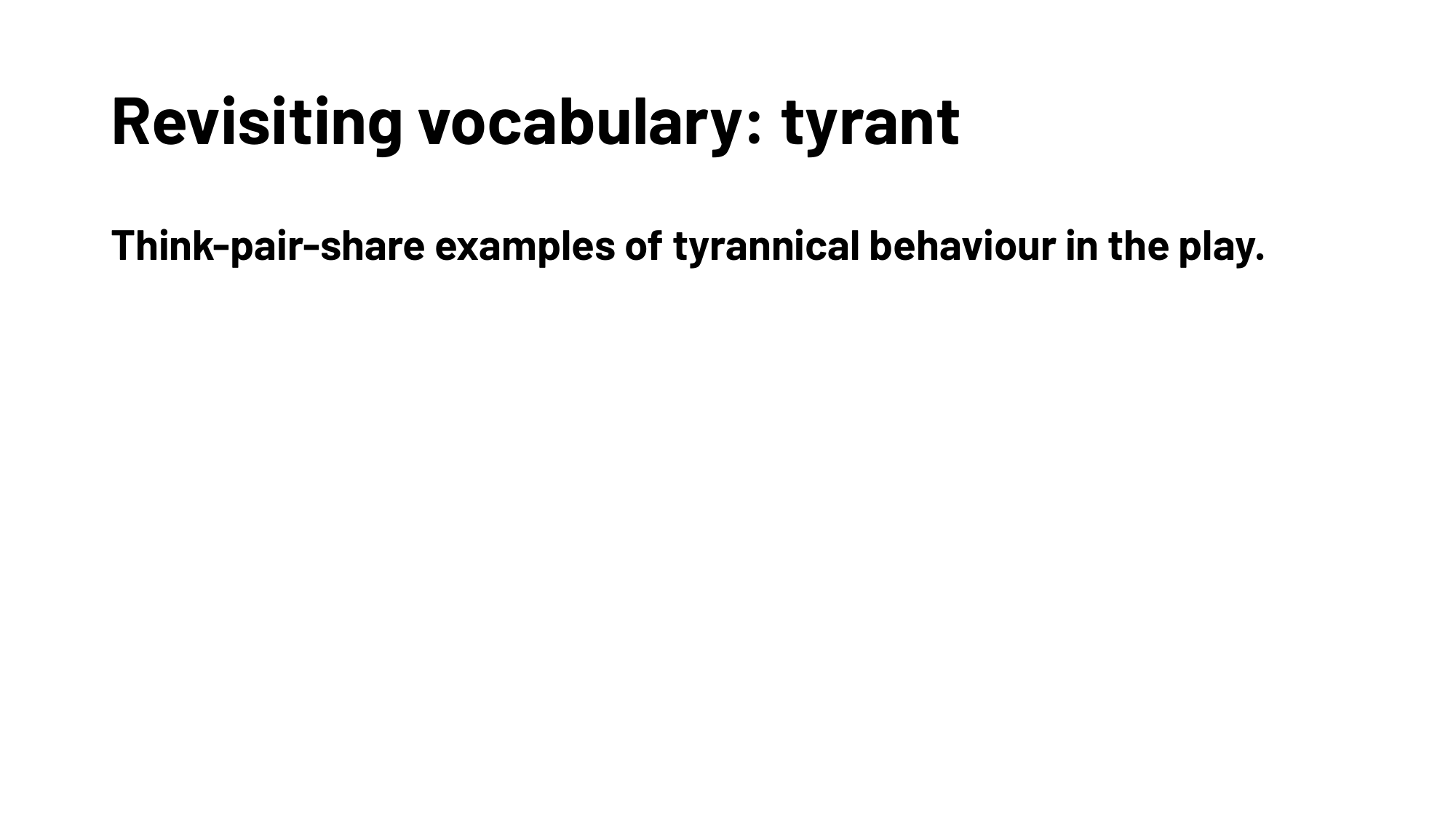

# Revisiting vocabulary: tyrant
Think-pair-share examples of tyrannical behaviour in the play.